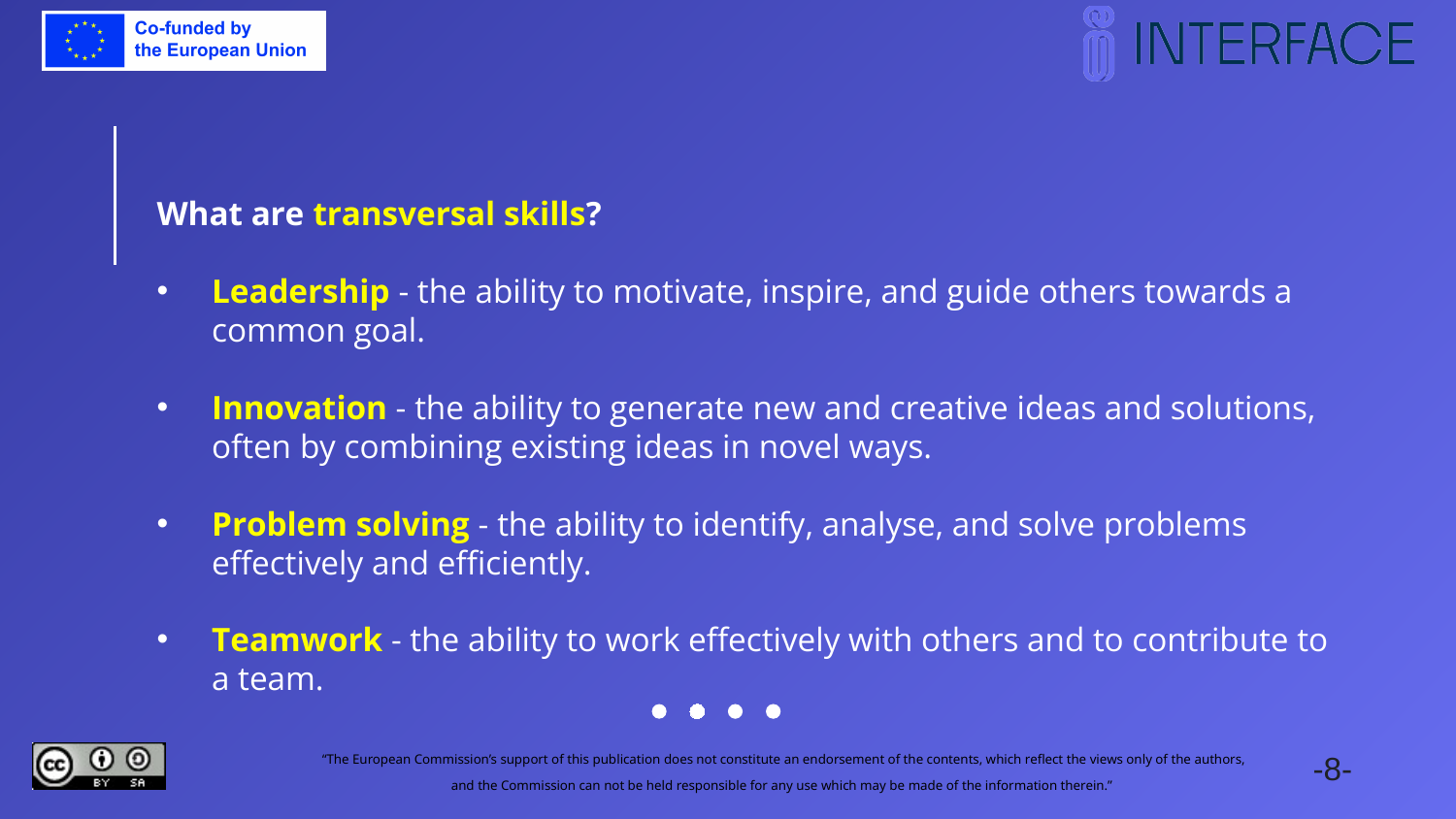

What are transversal skills?

Leadership - the ability to motivate, inspire, and guide others towards a common goal.

Innovation - the ability to generate new and creative ideas and solutions, often by combining existing ideas in novel ways.

Problem solving - the ability to identify, analyse, and solve problems effectively and efficiently.

Teamwork - the ability to work effectively with others and to contribute to a team.

https://www.merriam-webster.com/dictionary/escape%20room